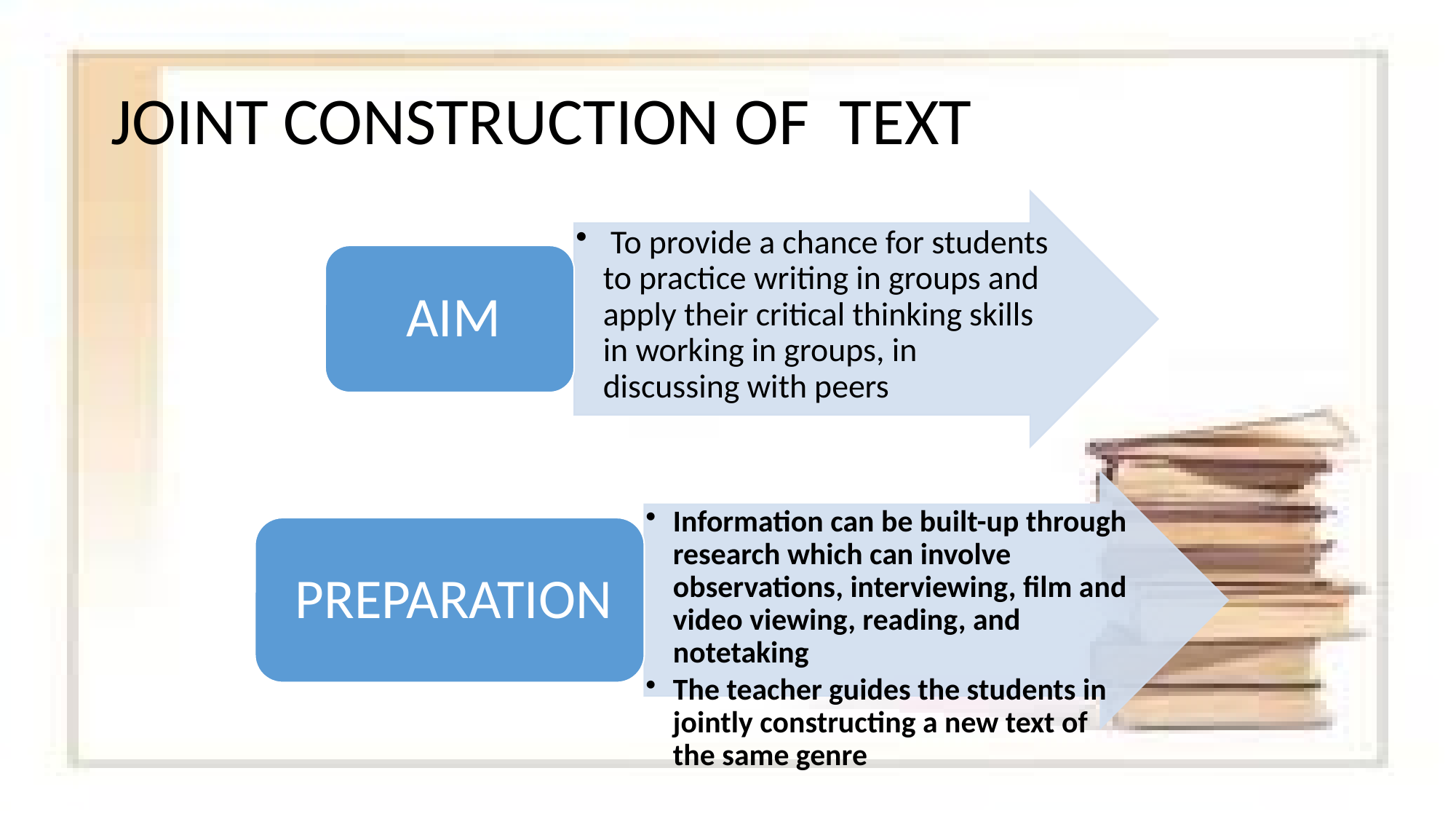

# JOINT CONSTRUCTION OF  TEXT
 To provide a chance for students to practice writing in groups and apply their critical thinking skills in working in groups, in discussing with peers
AIM
Information can be built-up through research which can involve observations, interviewing, film and video viewing, reading, and notetaking
The teacher guides the students in jointly constructing a new text of the same genre
PREPARATION